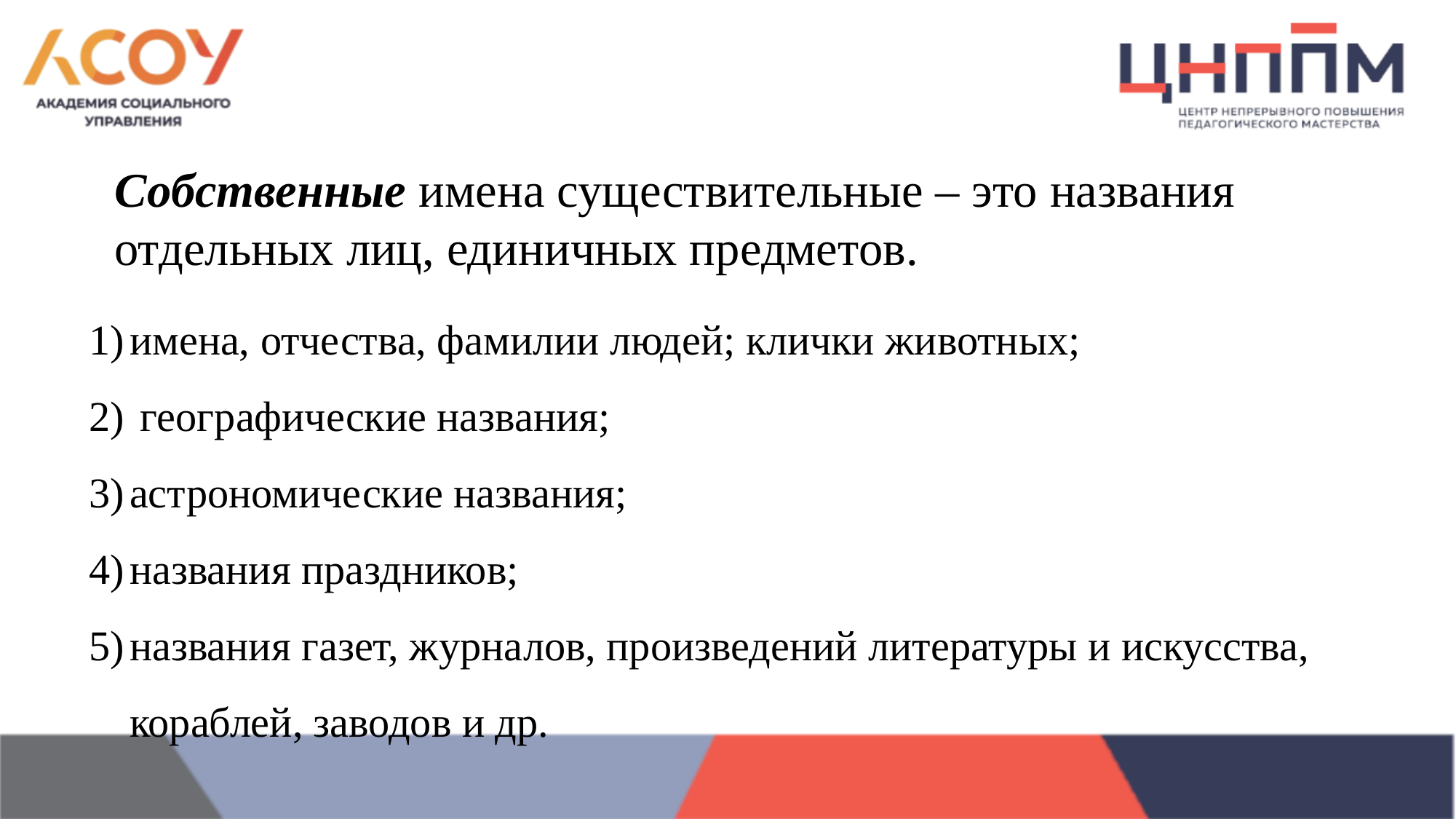

Собственные имена существительные – это названия отдельных лиц, единичных предметов.
имена, отчества, фамилии людей; клички животных;
 географические названия;
астрономические названия;
названия праздников;
названия газет, журналов, произведений литературы и искусства, кораблей, заводов и др.